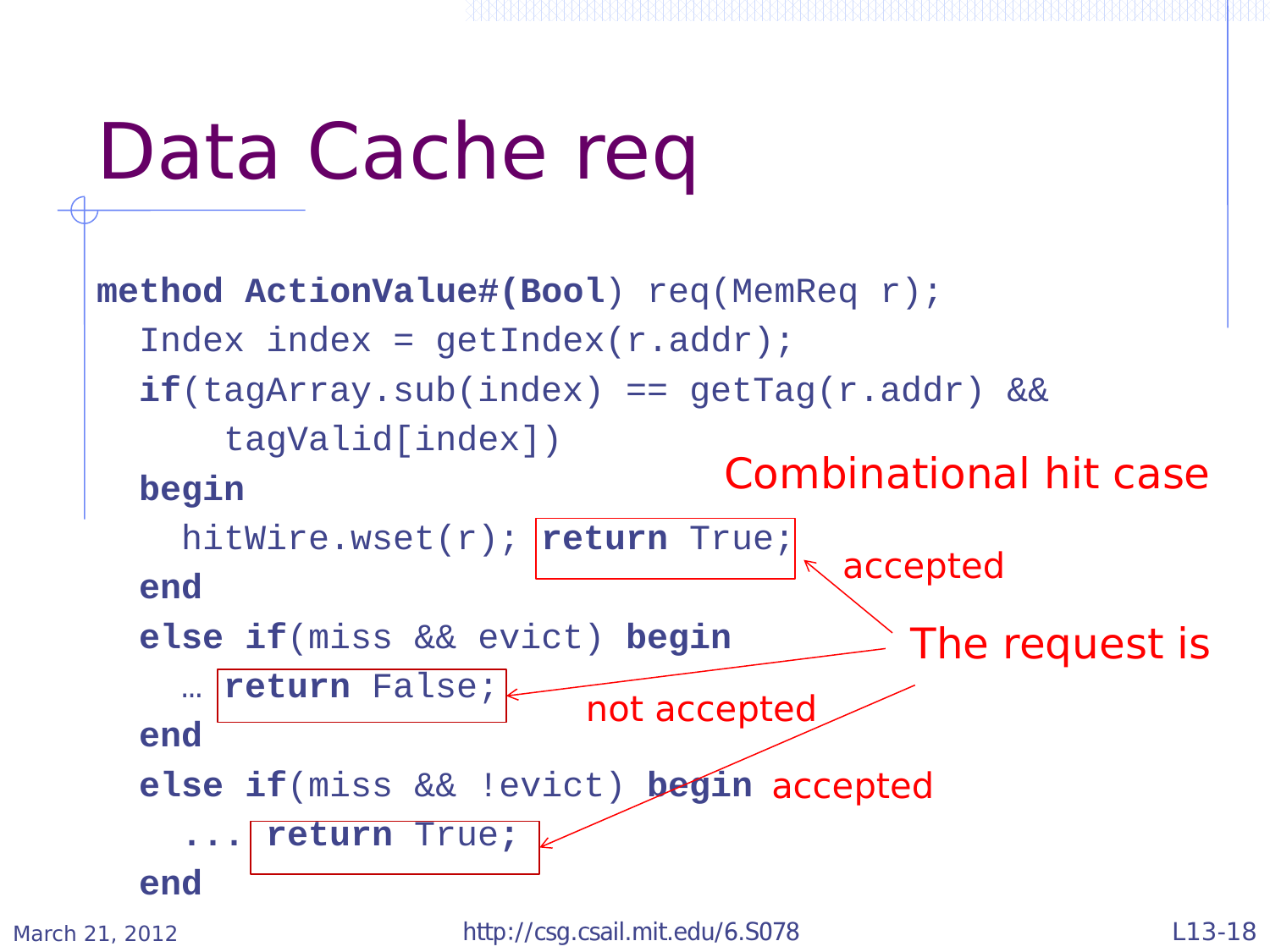

# Data Cache req
  method ActionValue#(Bool) req(MemReq r);
    Index index = getIndex(r.addr);
    if(tagArray.sub(index) == getTag(r.addr) &&
	  tagValid[index])
    begin
      hitWire.wset(r); return True;
    end
    else if(miss && evict) begin
      … return False;
    end
    else if(miss && !evict) begin
      ... return True;
    end
Combinational hit case

accepted
The request is

not accepted
accepted

March 21, 2012
http://csg.csail.mit.edu/6.S078
L13-18